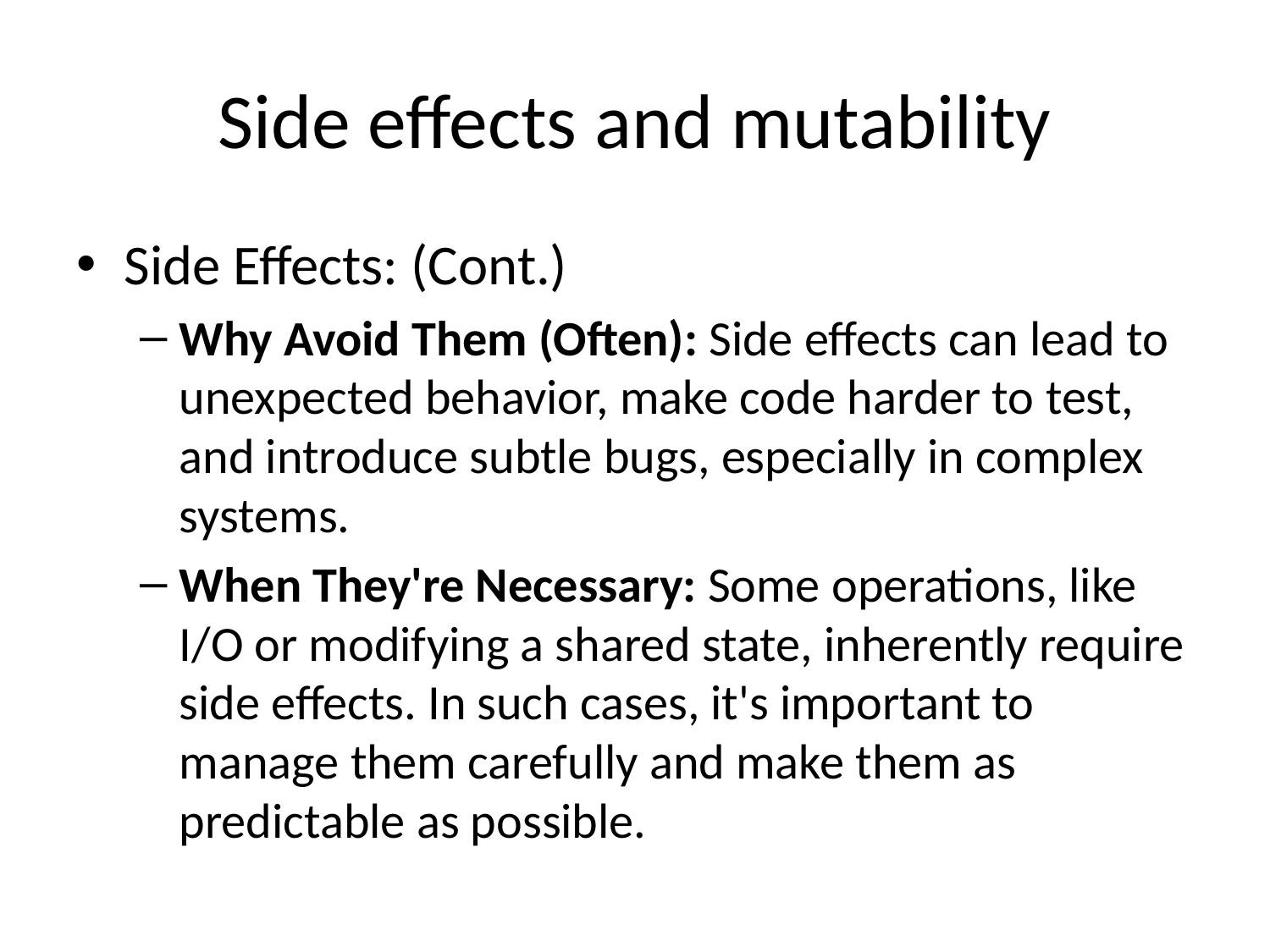

# Side effects and mutability
Side Effects: (Cont.)
Why Avoid Them (Often): Side effects can lead to unexpected behavior, make code harder to test, and introduce subtle bugs, especially in complex systems.
When They're Necessary: Some operations, like I/O or modifying a shared state, inherently require side effects. In such cases, it's important to manage them carefully and make them as predictable as possible.